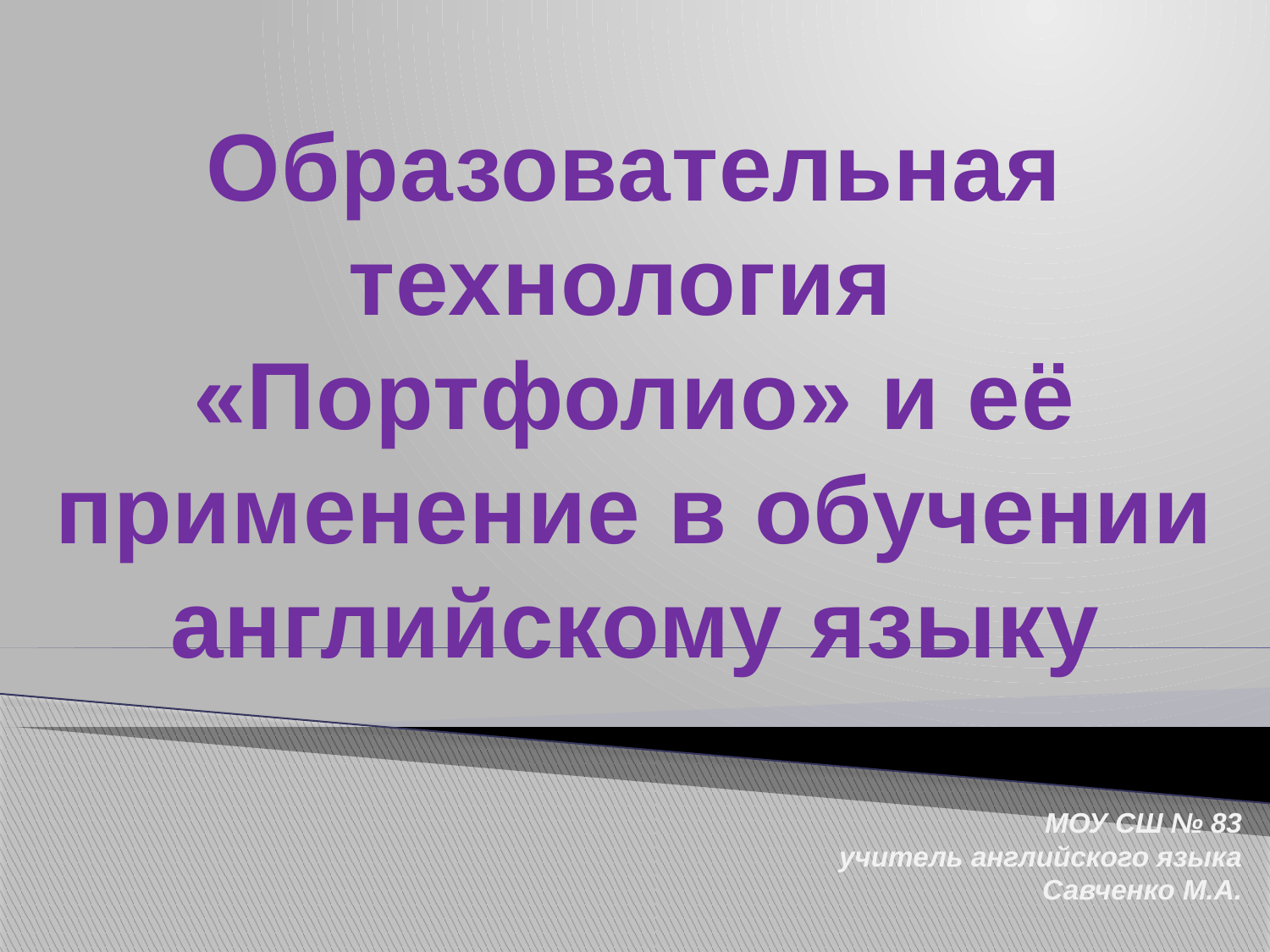

# МОУ СШ № 83 учитель английского языка Савченко М.А.
Образовательная технология  «Портфолио» и её применение в обучении английскому языку